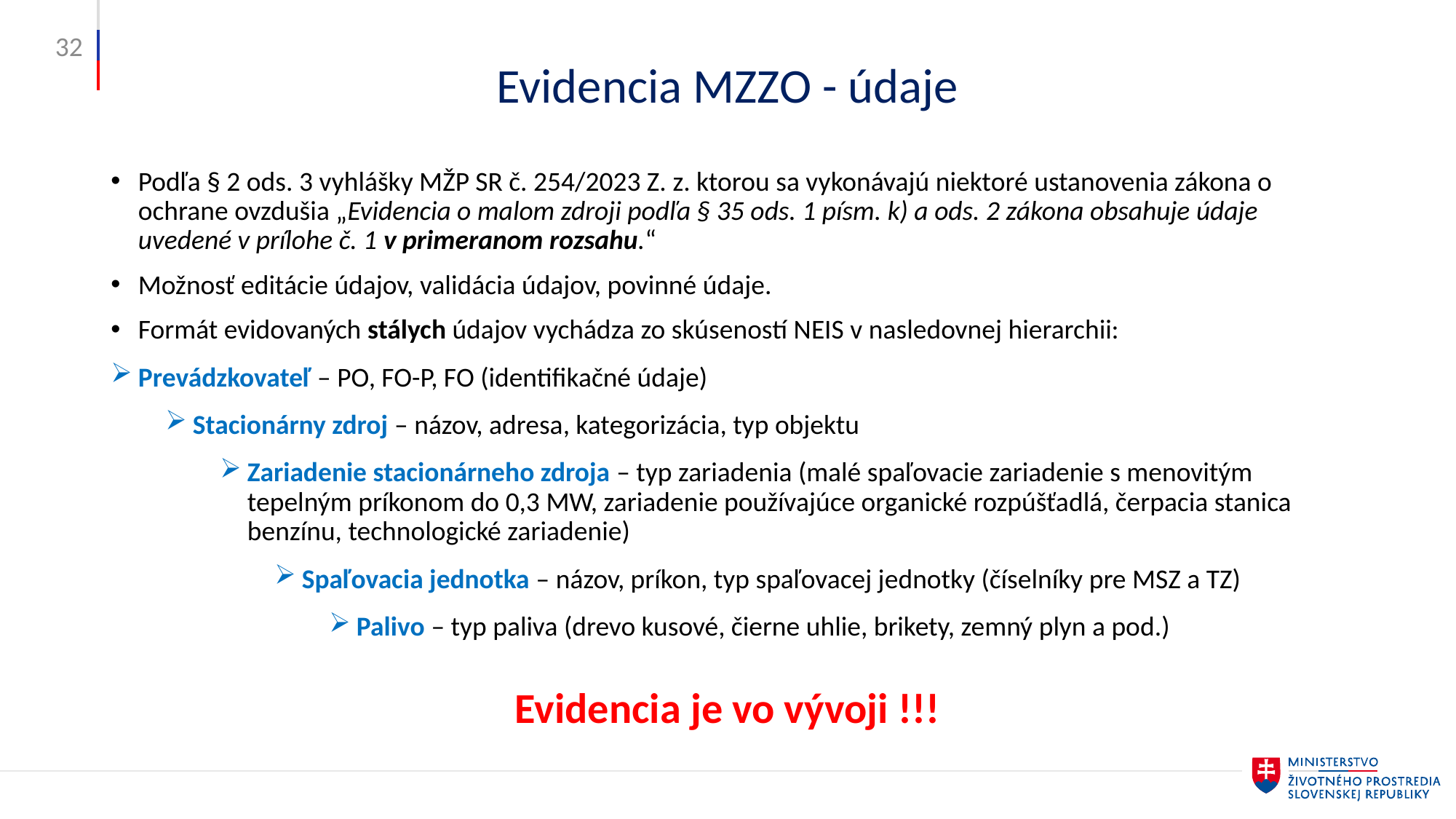

32
# Evidencia MZZO - údaje
Podľa § 2 ods. 3 vyhlášky MŽP SR č. 254/2023 Z. z. ktorou sa vykonávajú niektoré ustanovenia zákona o ochrane ovzdušia „Evidencia o malom zdroji podľa § 35 ods. 1 písm. k) a ods. 2 zákona obsahuje údaje uvedené v prílohe č. 1 v primeranom rozsahu.“
Možnosť editácie údajov, validácia údajov, povinné údaje.
Formát evidovaných stálych údajov vychádza zo skúseností NEIS v nasledovnej hierarchii:
Prevádzkovateľ – PO, FO-P, FO (identifikačné údaje)
Stacionárny zdroj – názov, adresa, kategorizácia, typ objektu
Zariadenie stacionárneho zdroja – typ zariadenia (malé spaľovacie zariadenie s menovitým tepelným príkonom do 0,3 MW, zariadenie používajúce organické rozpúšťadlá, čerpacia stanica benzínu, technologické zariadenie)
Spaľovacia jednotka – názov, príkon, typ spaľovacej jednotky (číselníky pre MSZ a TZ)
Palivo – typ paliva (drevo kusové, čierne uhlie, brikety, zemný plyn a pod.)

Evidencia je vo vývoji !!!